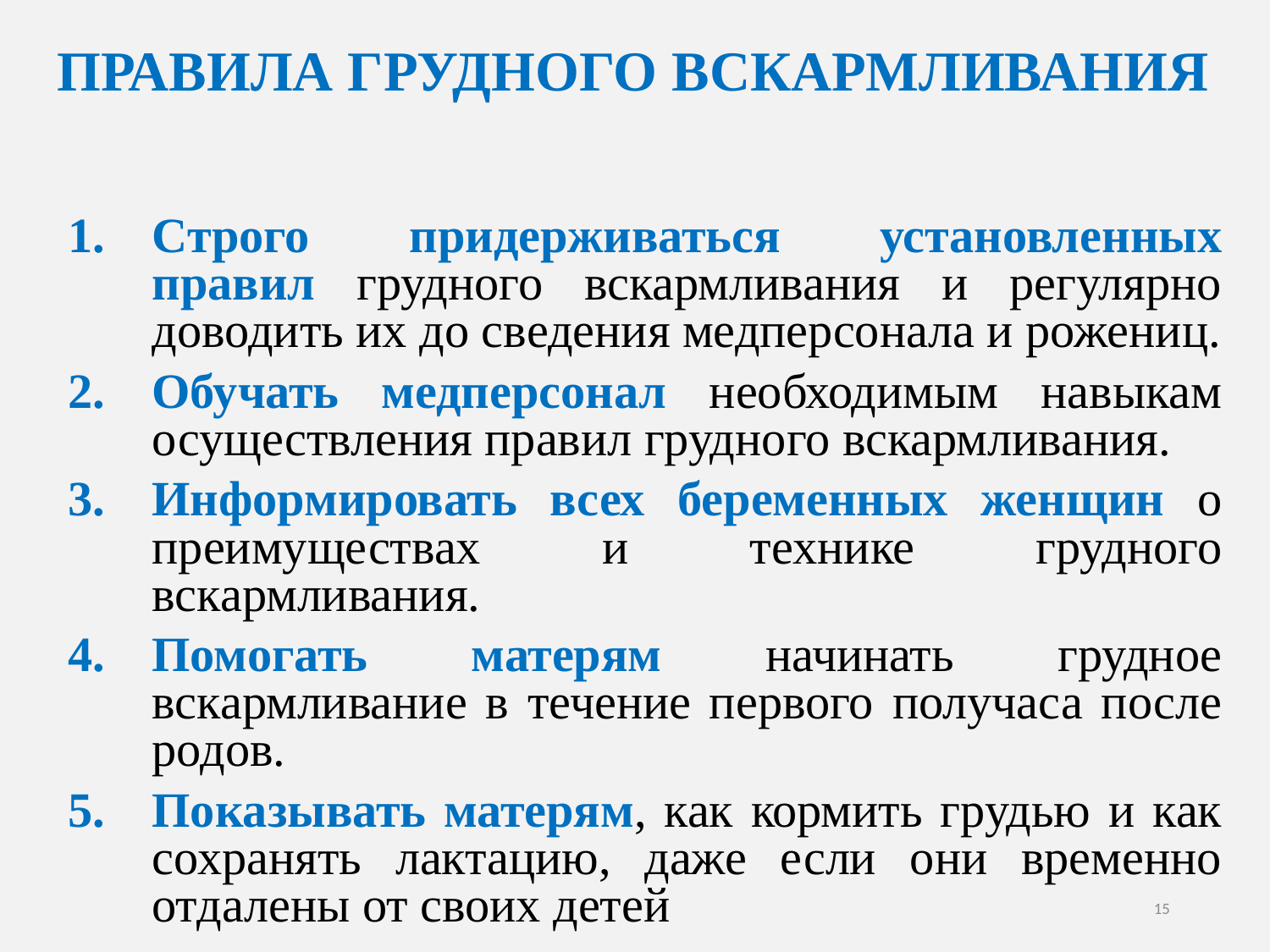

ПРАВИЛА ГРУДНОГО ВСКАРМЛИВАНИЯ

Строго придерживаться установленных правил грудного вскармливания и регулярно доводить их до сведения медперсонала и рожениц.
Обучать медперсонал необходимым навыкам осуществления правил грудного вскармливания.
Информировать всех беременных женщин о преимуществах и технике грудного вскармливания.
Помогать матерям начинать грудное вскармливание в течение первого получаса после родов.
Показывать матерям, как кормить грудью и как сохранять лактацию, даже если они временно отдалены от своих детей
15